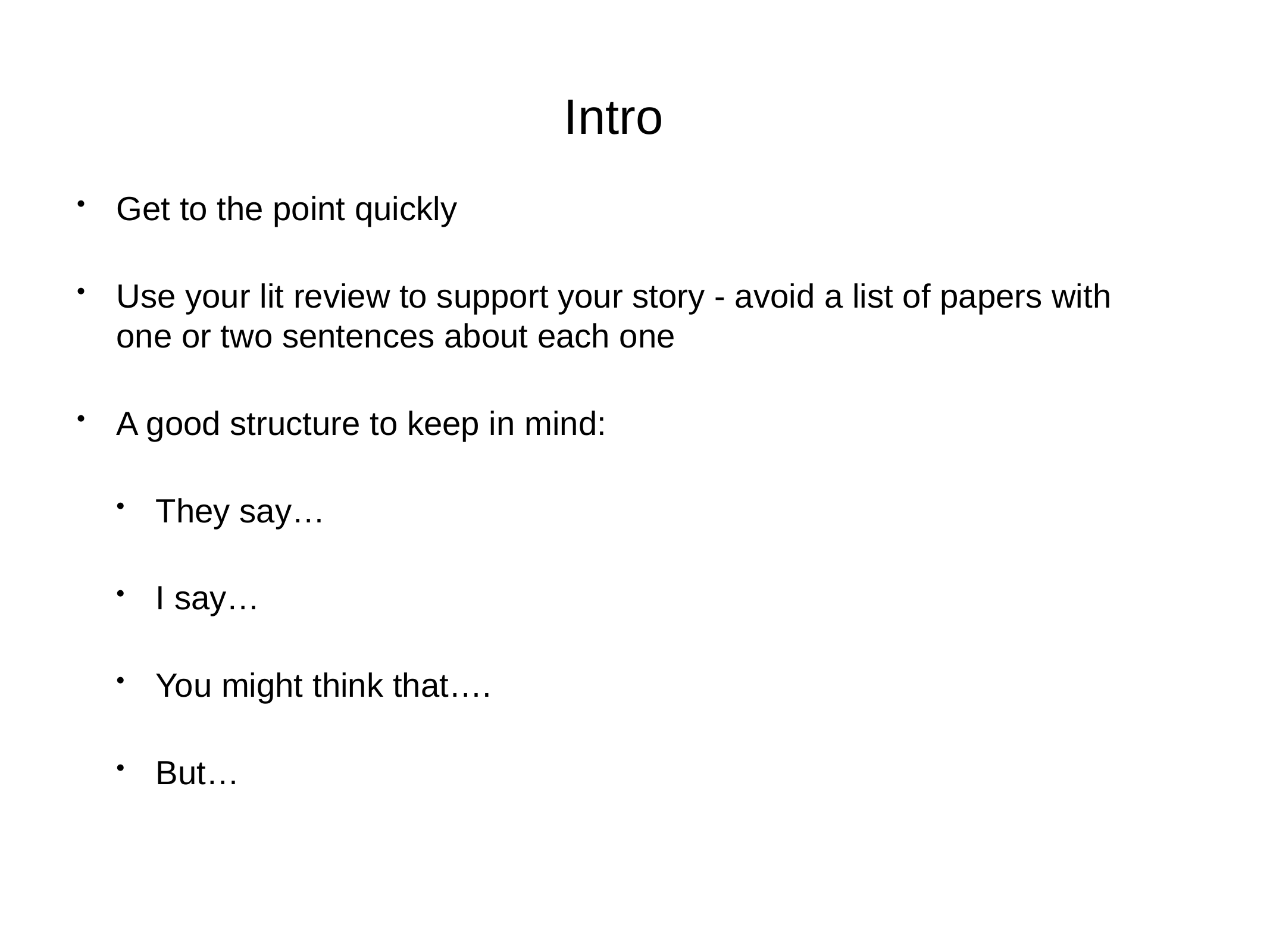

# Intro
Get to the point quickly
Use your lit review to support your story - avoid a list of papers with one or two sentences about each one
A good structure to keep in mind:
They say…
I say…
You might think that….
But…